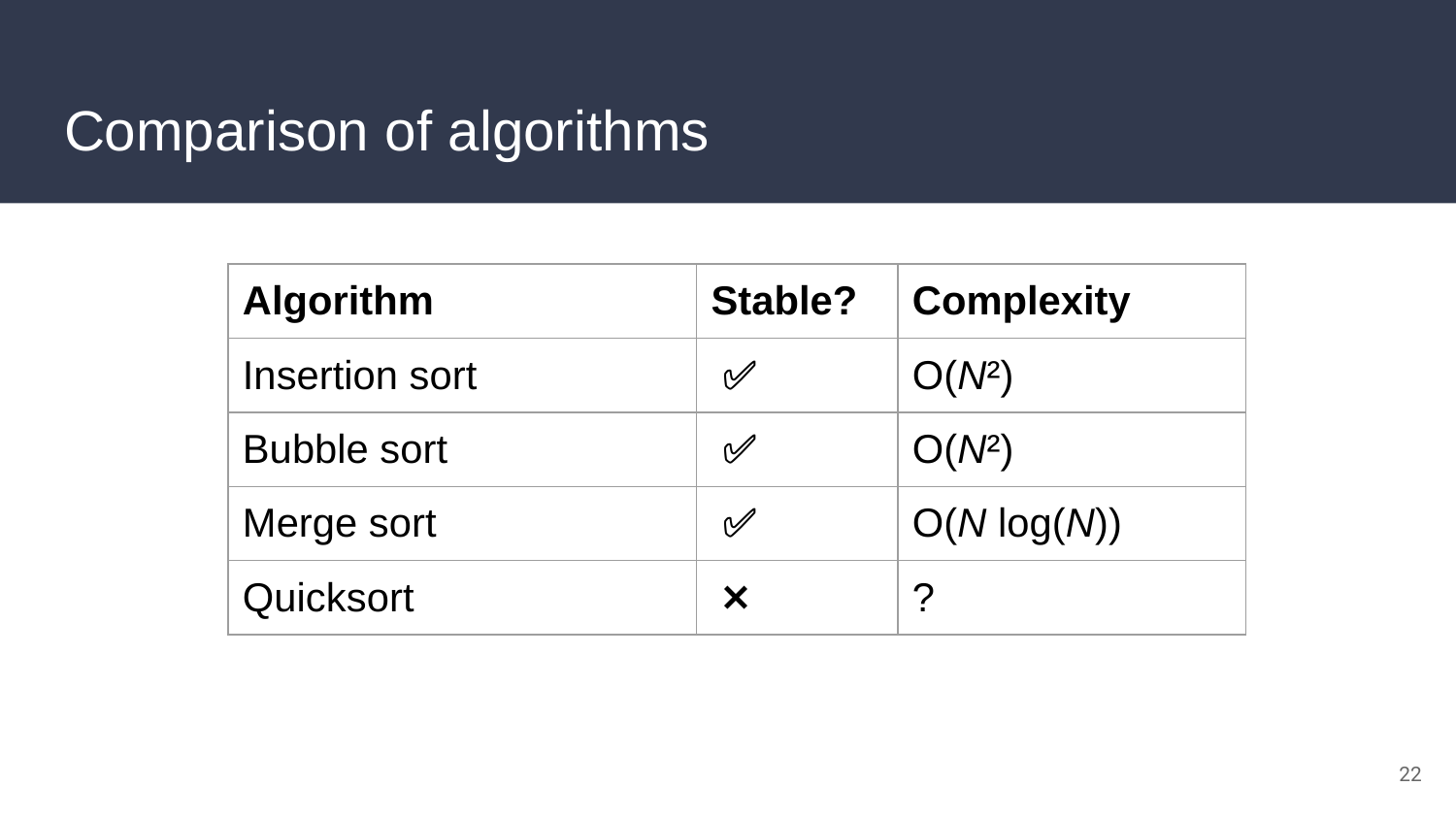

# Comparison of algorithms
| Algorithm | Stable? | Complexity |
| --- | --- | --- |
| Insertion sort | ✅ | O(N²) |
| Bubble sort | ✅ | O(N²) |
| Merge sort | ✅ | O(N log(N)) |
| Quicksort | ❌ | ? |
22